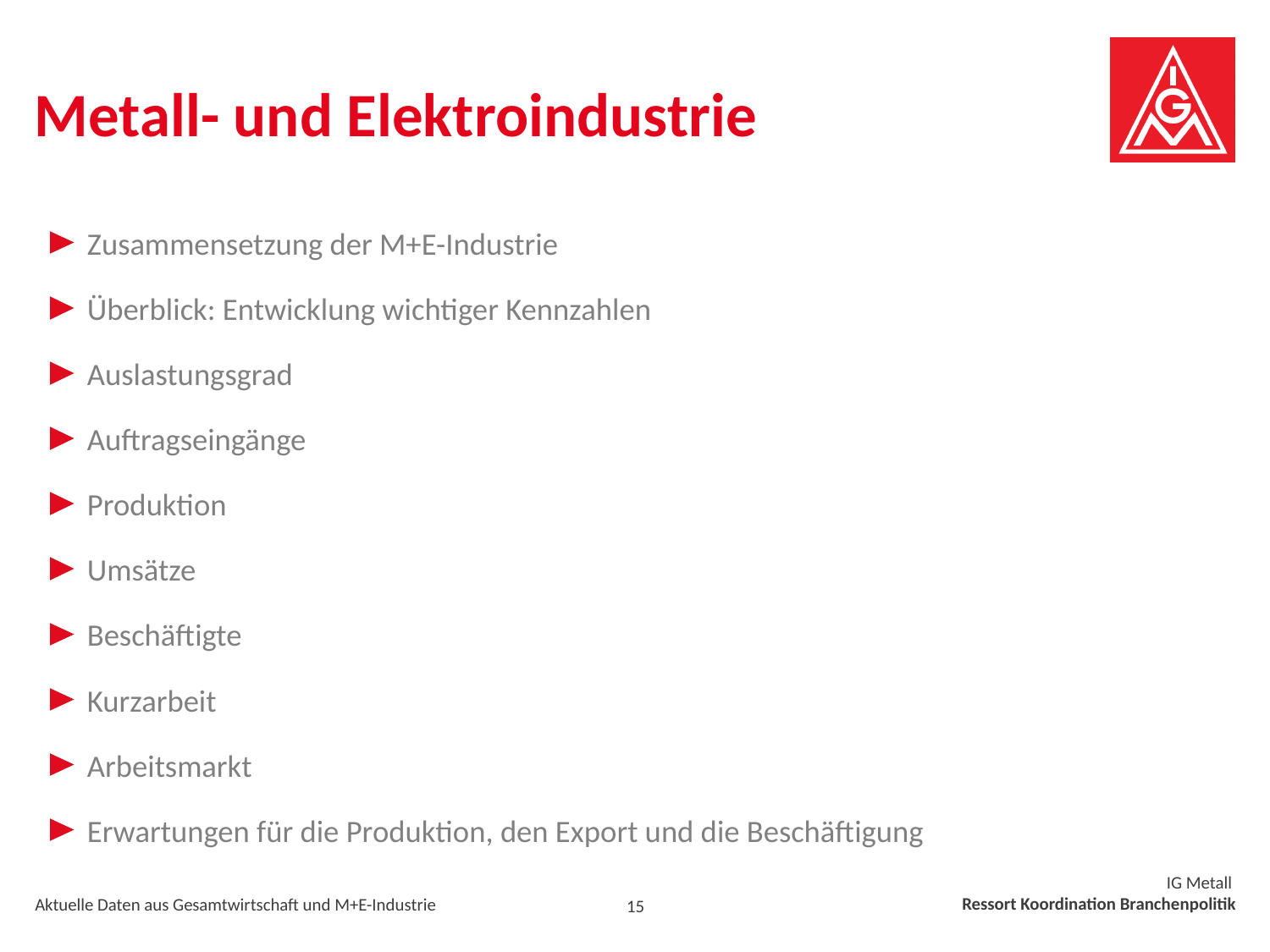

# Metall- und Elektroindustrie
Zusammensetzung der M+E-Industrie
Überblick: Entwicklung wichtiger Kennzahlen
Auslastungsgrad
Auftragseingänge
Produktion
Umsätze
Beschäftigte
Kurzarbeit
Arbeitsmarkt
Erwartungen für die Produktion, den Export und die Beschäftigung